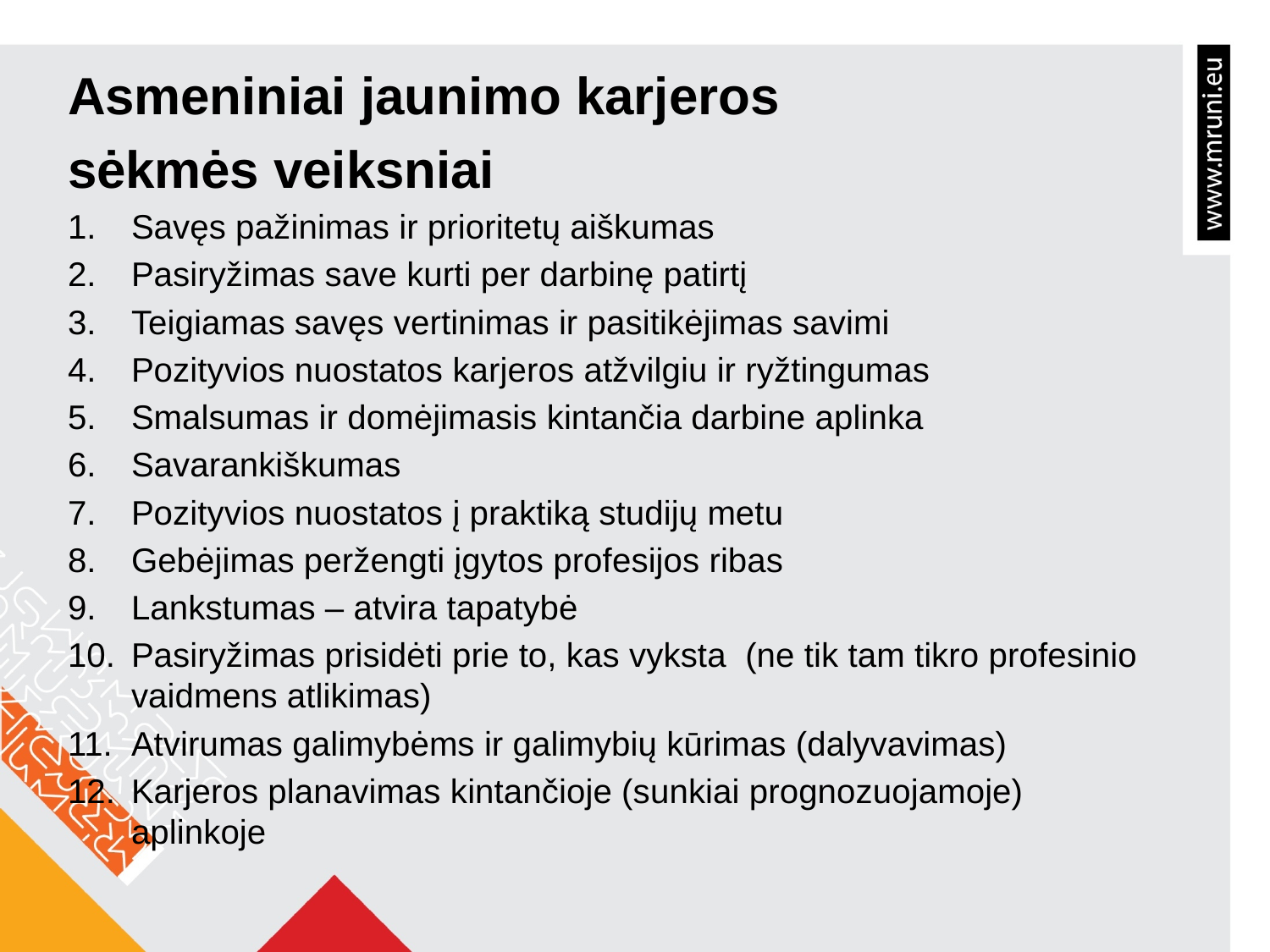

Asmeniniai jaunimo karjeros
sėkmės veiksniai
Savęs pažinimas ir prioritetų aiškumas
Pasiryžimas save kurti per darbinę patirtį
Teigiamas savęs vertinimas ir pasitikėjimas savimi
Pozityvios nuostatos karjeros atžvilgiu ir ryžtingumas
Smalsumas ir domėjimasis kintančia darbine aplinka
Savarankiškumas
Pozityvios nuostatos į praktiką studijų metu
Gebėjimas peržengti įgytos profesijos ribas
Lankstumas – atvira tapatybė
Pasiryžimas prisidėti prie to, kas vyksta  (ne tik tam tikro profesinio vaidmens atlikimas)
Atvirumas galimybėms ir galimybių kūrimas (dalyvavimas)
Karjeros planavimas kintančioje (sunkiai prognozuojamoje) aplinkoje